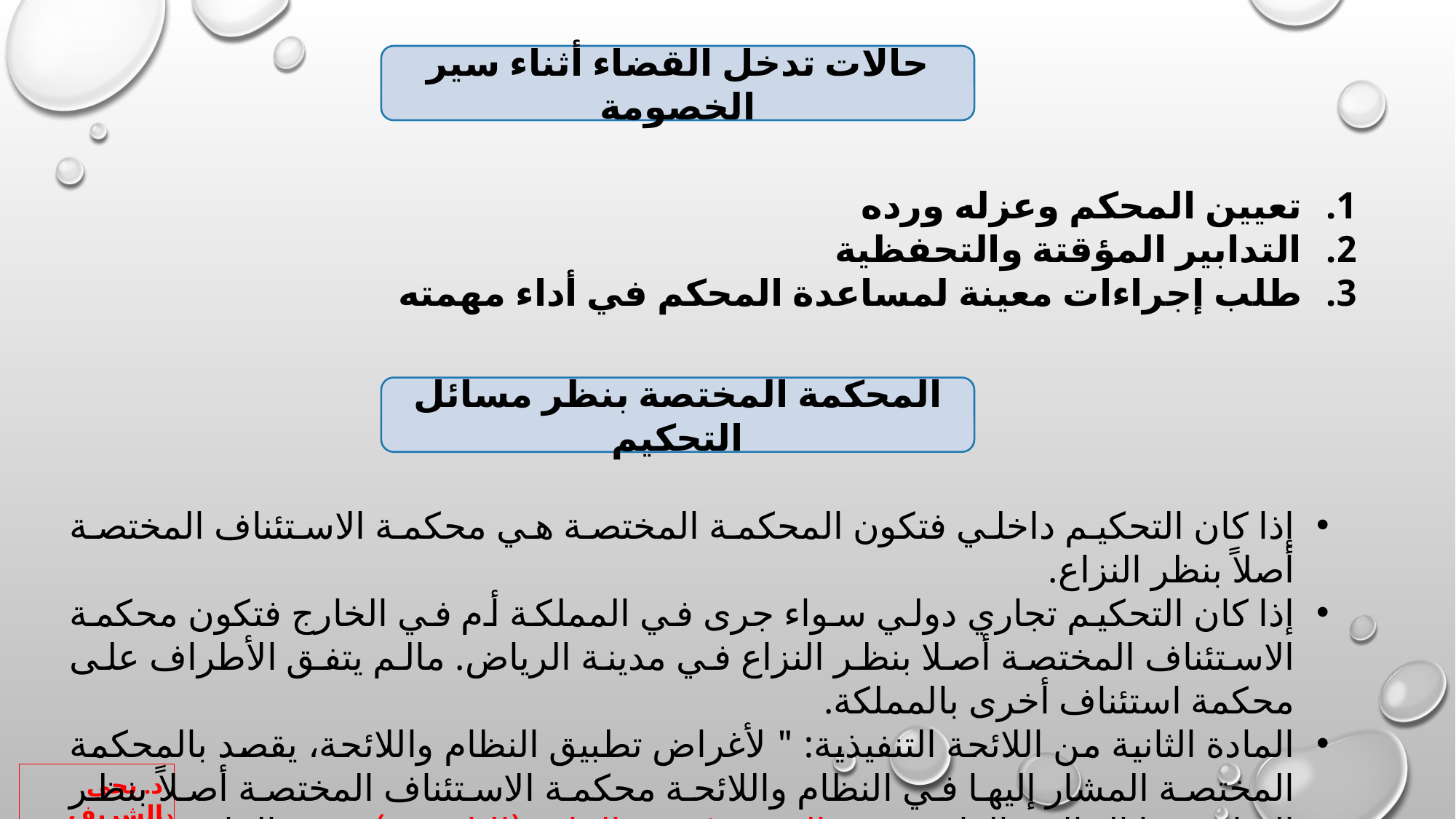

حالات تدخل القضاء أثناء سير الخصومة
تعيين المحكم وعزله ورده
التدابير المؤقتة والتحفظية
طلب إجراءات معينة لمساعدة المحكم في أداء مهمته
المحكمة المختصة بنظر مسائل التحكيم
إذا كان التحكيم داخلي فتكون المحكمة المختصة هي محكمة الاستئناف المختصة أصلاً بنظر النزاع.
إذا كان التحكيم تجاري دولي سواء جرى في المملكة أم في الخارج فتكون محكمة الاستئناف المختصة أصلا بنظر النزاع في مدينة الرياض. مالم يتفق الأطراف على محكمة استئناف أخرى بالمملكة.
المادة الثانية من اللائحة التنفيذية: " لأغراض تطبيق النظام واللائحة، يقصد بالمحكمة المختصة المشار إليها في النظام واللائحة محكمة الاستئناف المختصة أصلاً بنظر النزاع، عدا الحالات الواردة في الفقرة 1 من المادة (التاسعة) وفي المادة (الثانية عشرة)، وكذلك في عجز الفقرة (3) من المادة (الأربعين)، من النظام".